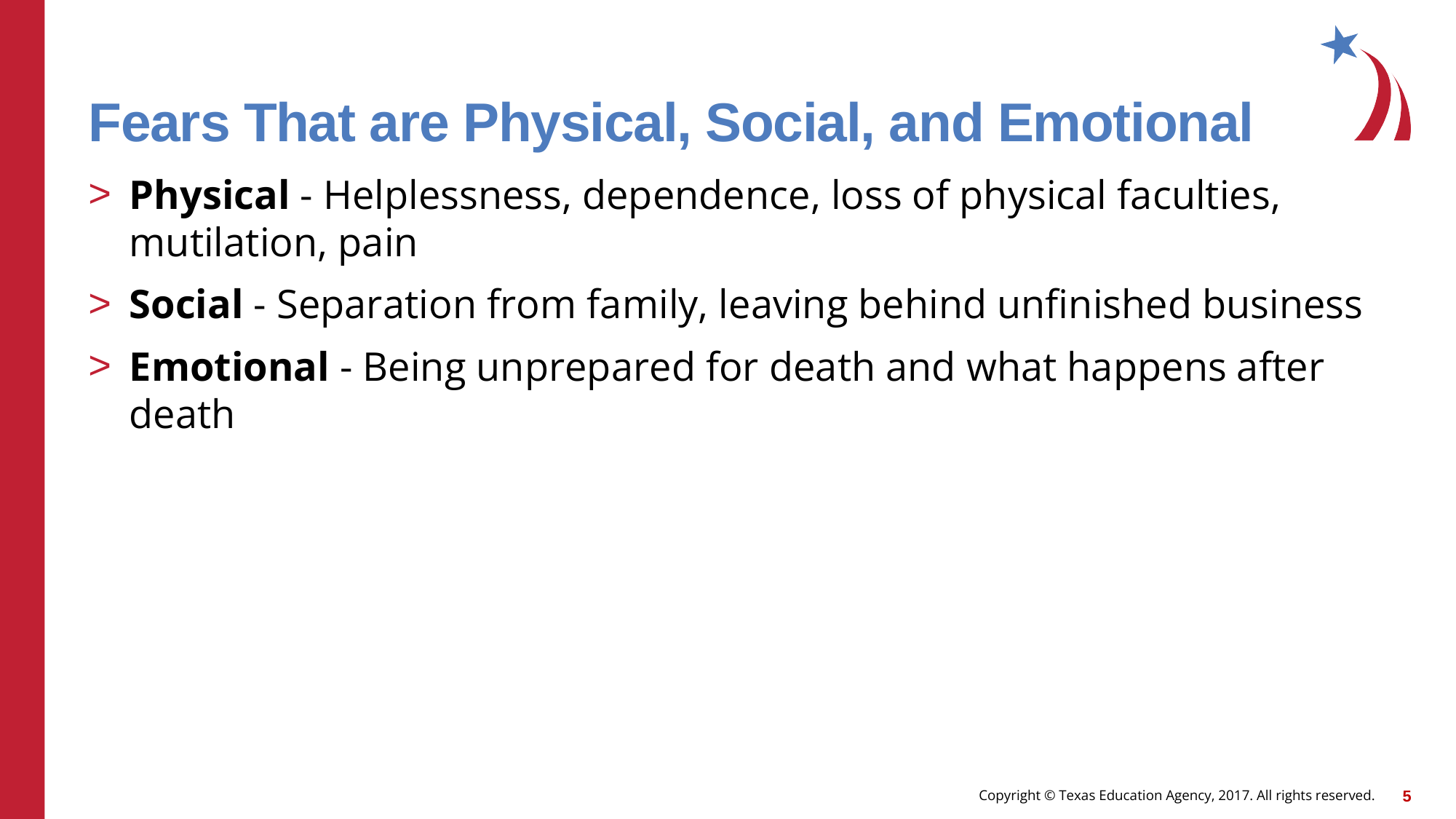

# Fears That are Physical, Social, and Emotional
Physical - Helplessness, dependence, loss of physical faculties, mutilation, pain
Social - Separation from family, leaving behind unfinished business
Emotional - Being unprepared for death and what happens after death